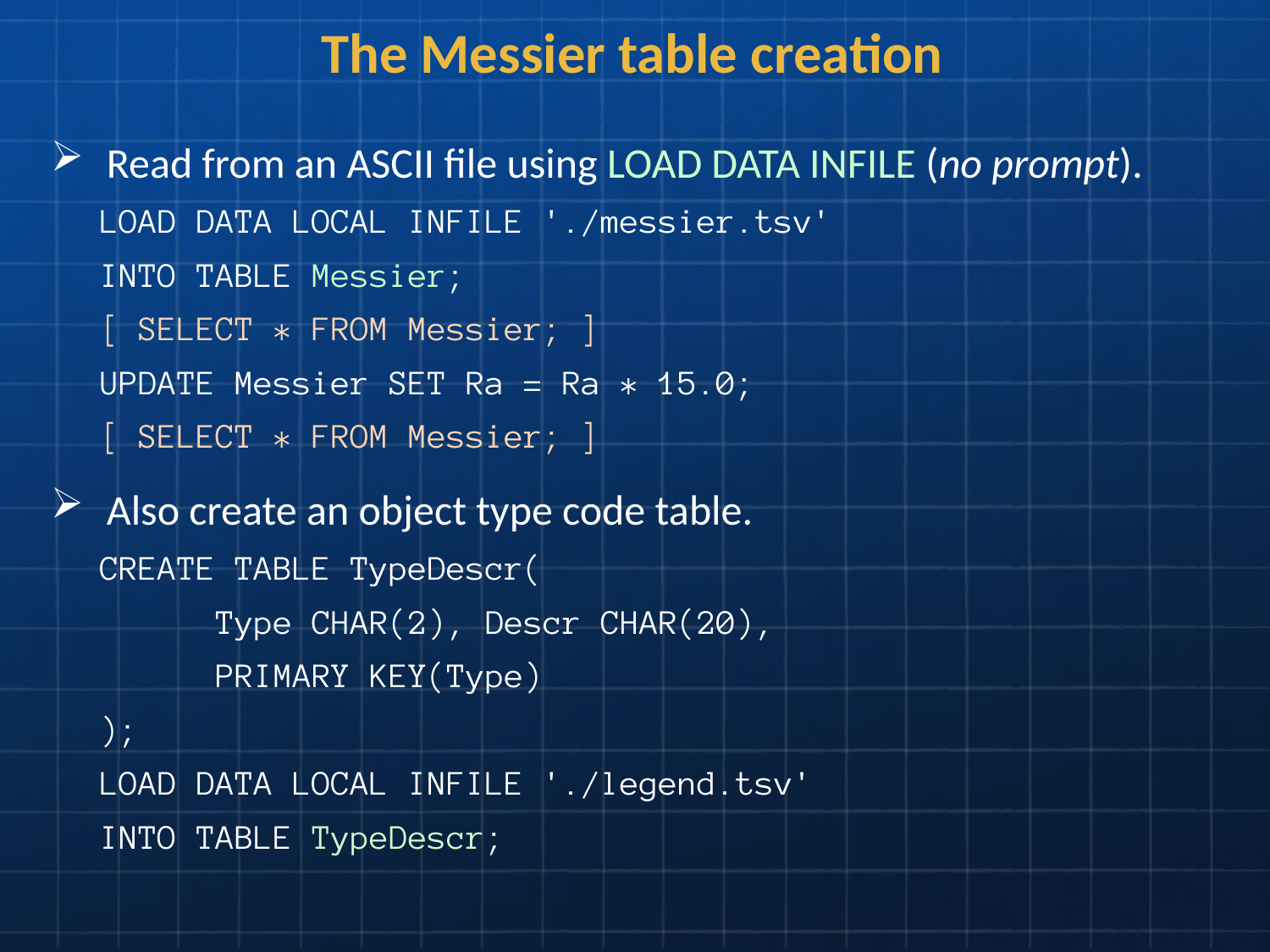

The Messier table creation
Read from an ASCII file using LOAD DATA INFILE (no prompt).
LOAD DATA LOCAL INFILE './messier.tsv'
INTO TABLE Messier;
[ SELECT * FROM Messier; ]
UPDATE Messier SET Ra = Ra * 15.0;
[ SELECT * FROM Messier; ]
Also create an object type code table.
CREATE TABLE TypeDescr(
      Type CHAR(2), Descr CHAR(20),
      PRIMARY KEY(Type)
);
LOAD DATA LOCAL INFILE './legend.tsv'
INTO TABLE TypeDescr;